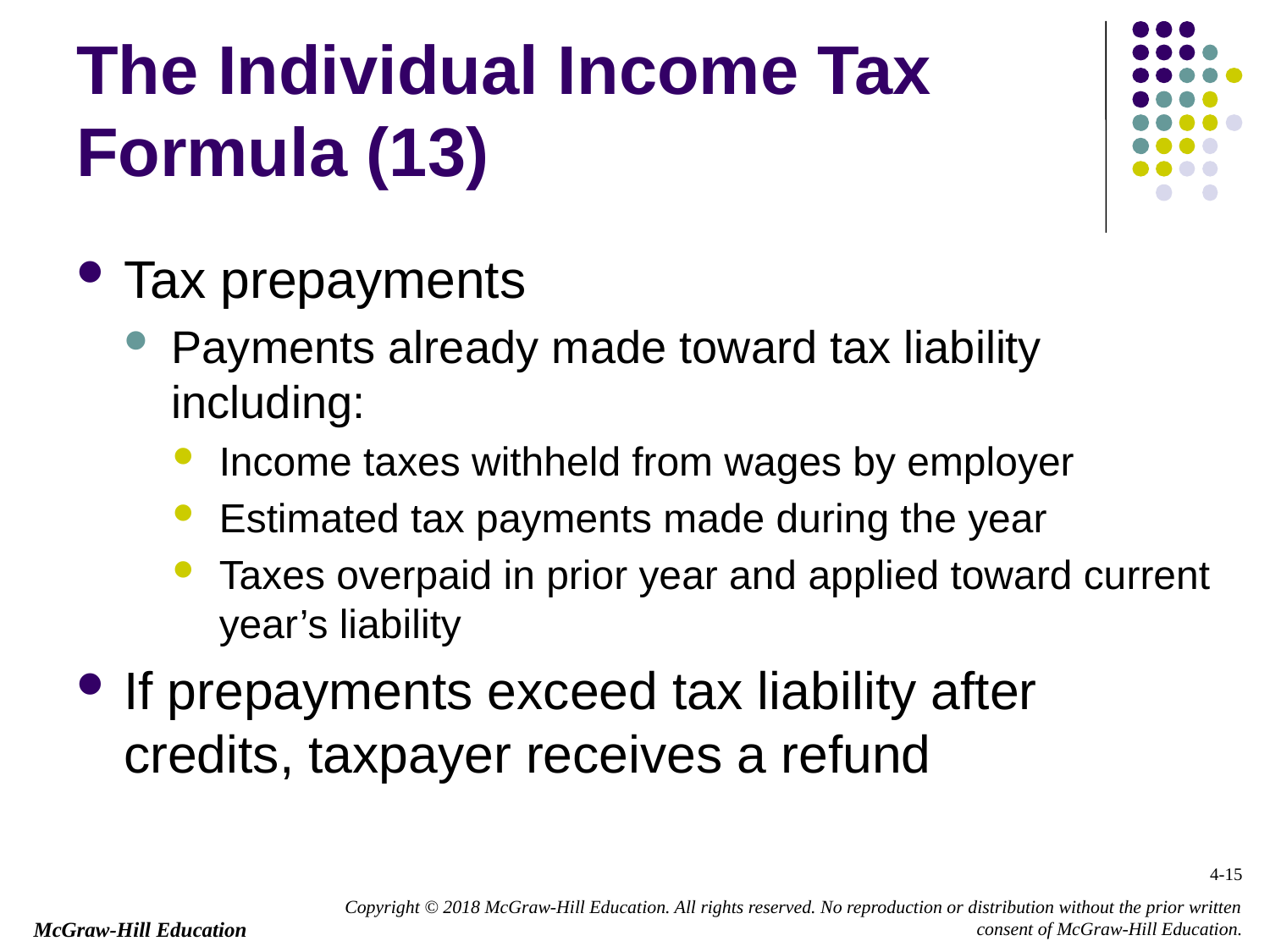

# The Individual Income Tax Formula (13)
Tax prepayments
Payments already made toward tax liability including:
Income taxes withheld from wages by employer
Estimated tax payments made during the year
Taxes overpaid in prior year and applied toward current year’s liability
If prepayments exceed tax liability after credits, taxpayer receives a refund